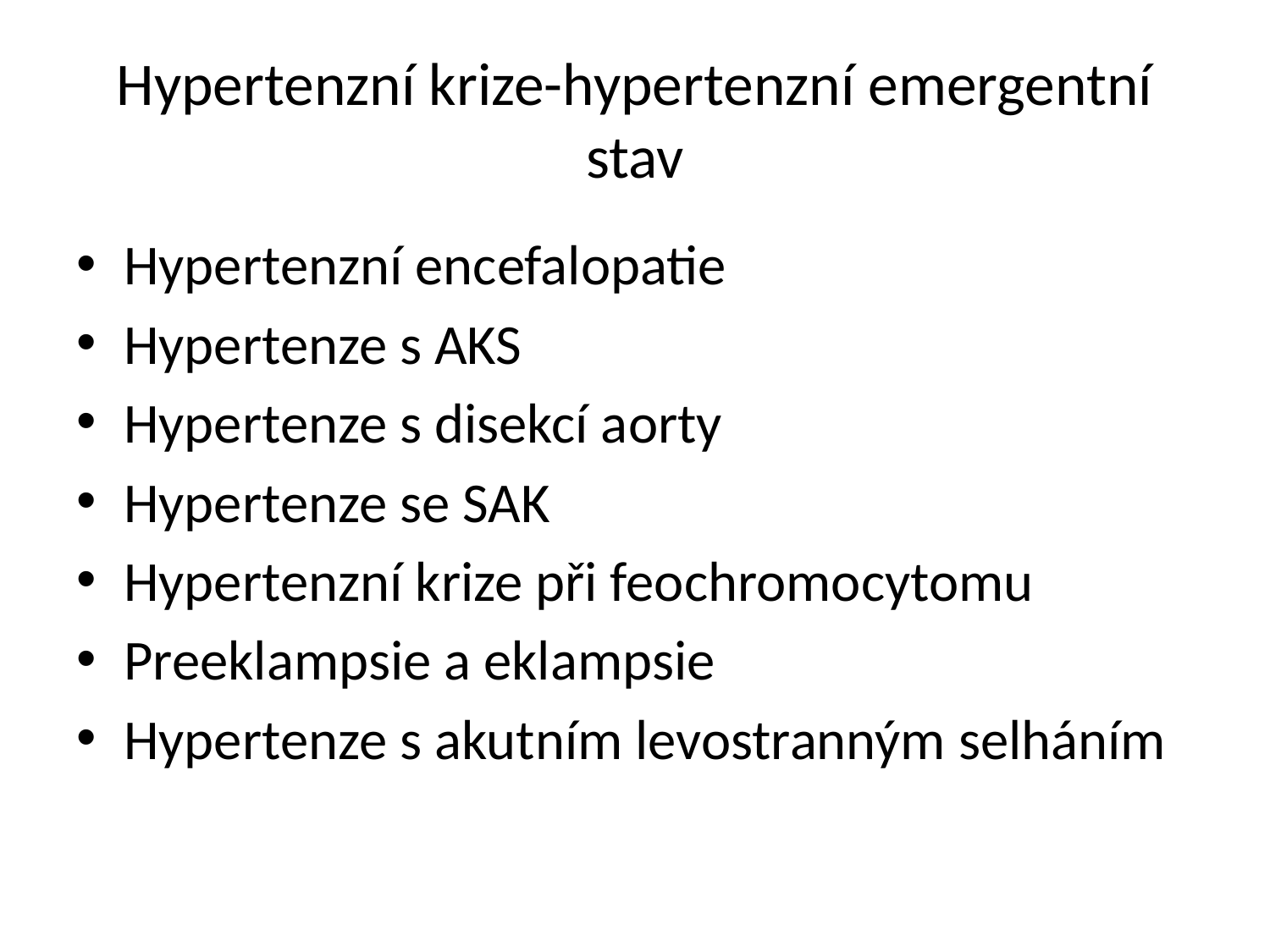

# Hypertenzní krize-hypertenzní emergentní stav
Hypertenzní encefalopatie
Hypertenze s AKS
Hypertenze s disekcí aorty
Hypertenze se SAK
Hypertenzní krize při feochromocytomu
Preeklampsie a eklampsie
Hypertenze s akutním levostranným selháním